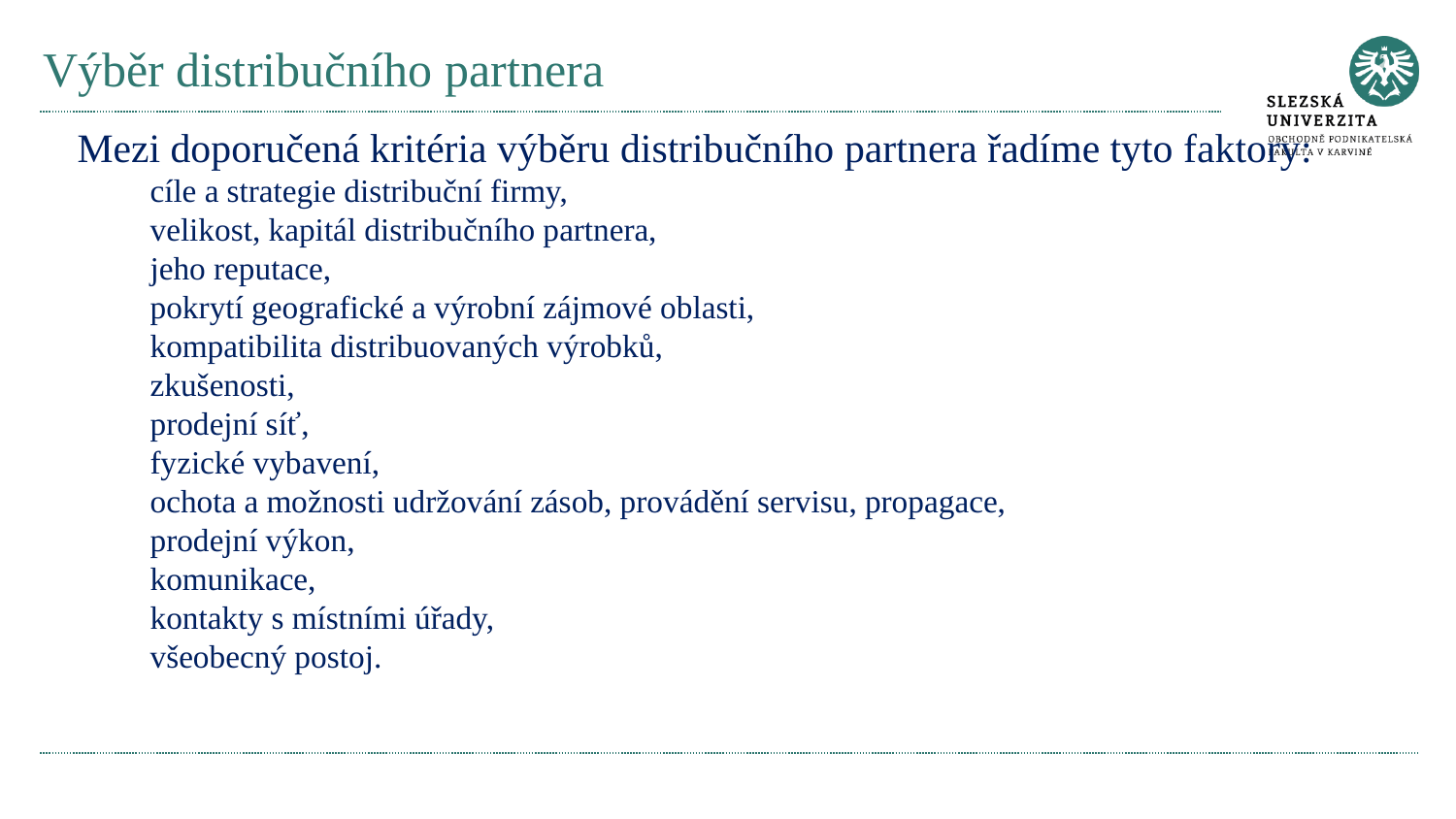

# Výběr distribučního partnera
Mezi doporučená kritéria výběru distribučního partnera řadíme tyto faktory:
cíle a strategie distribuční firmy,
velikost, kapitál distribučního partnera,
jeho reputace,
pokrytí geografické a výrobní zájmové oblasti,
kompatibilita distribuovaných výrobků,
zkušenosti,
prodejní síť,
fyzické vybavení,
ochota a možnosti udržování zásob, provádění servisu, propagace,
prodejní výkon,
komunikace,
kontakty s místními úřady,
všeobecný postoj.